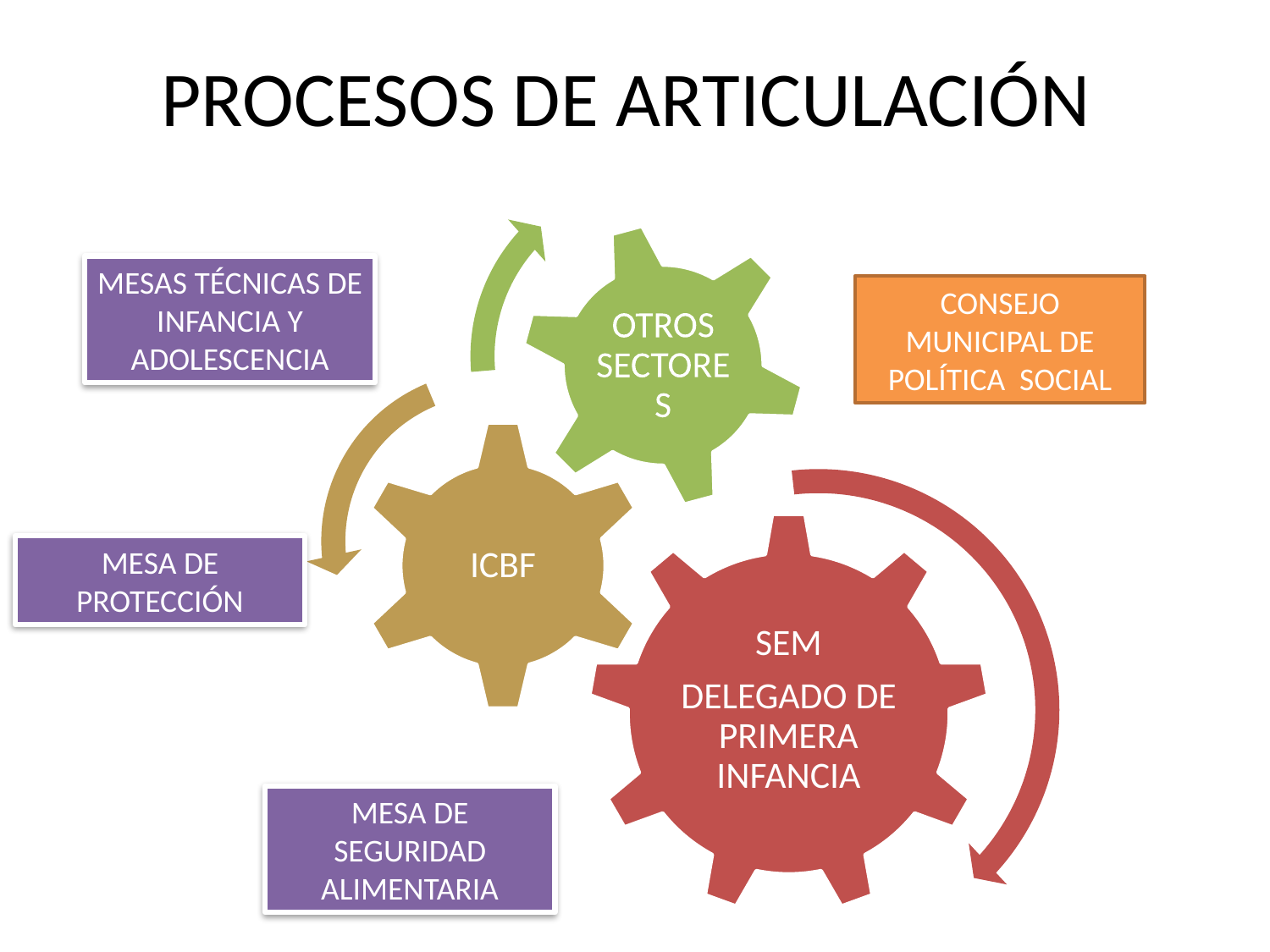

# PROCESOS DE ARTICULACIÓN
SEM
DELEGADO DE PRIMERA INFANCIA
ICBF
OTROS SECTORES
MESAS TÉCNICAS DE INFANCIA Y ADOLESCENCIA
CONSEJO MUNICIPAL DE POLÍTICA  SOCIAL
MESA DE PROTECCIÓN
MESA DE SEGURIDAD ALIMENTARIA